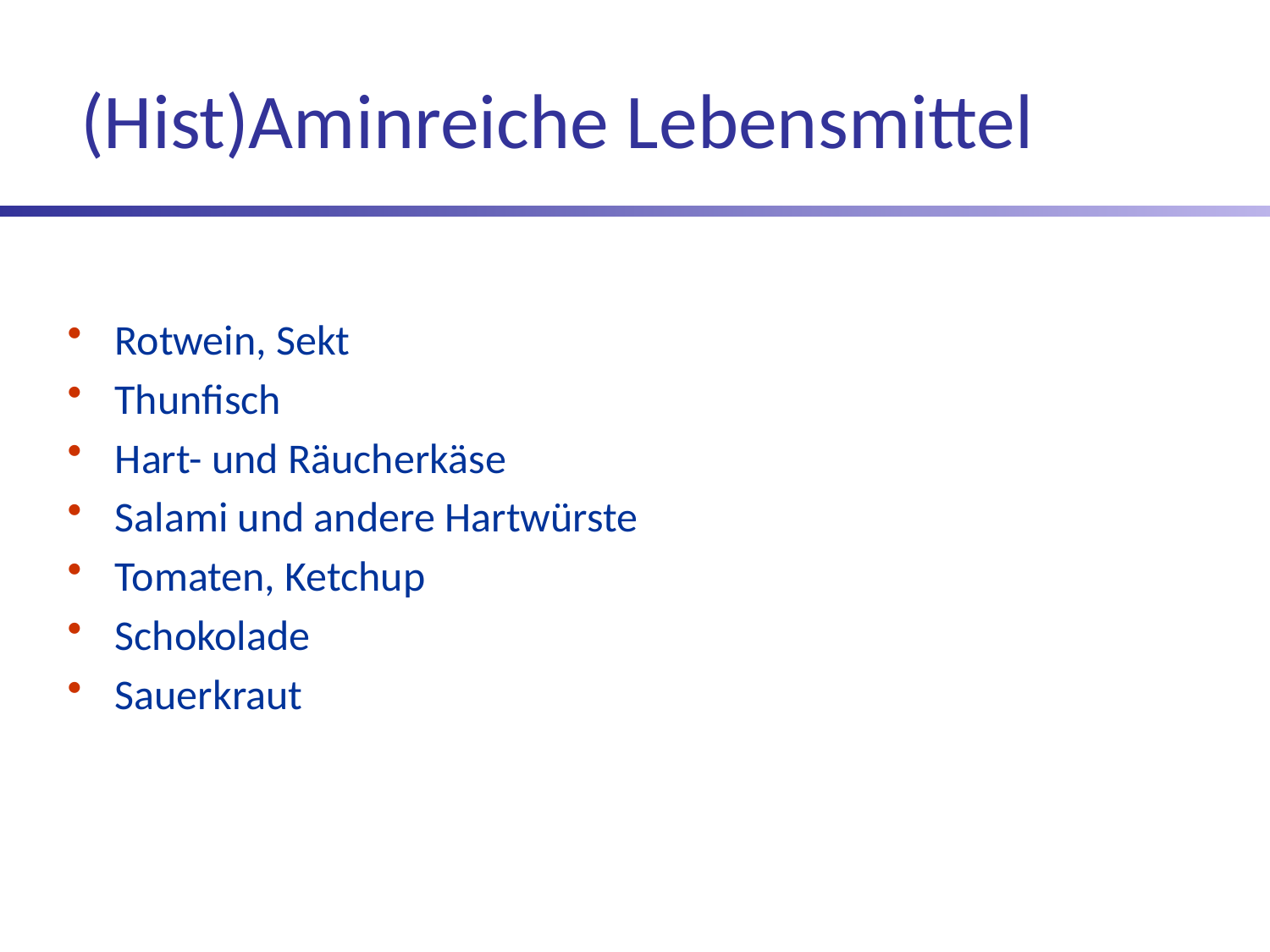

# (Hist)Aminreiche Lebensmittel
Rotwein, Sekt
Thunfisch
Hart- und Räucherkäse
Salami und andere Hartwürste
Tomaten, Ketchup
Schokolade
Sauerkraut